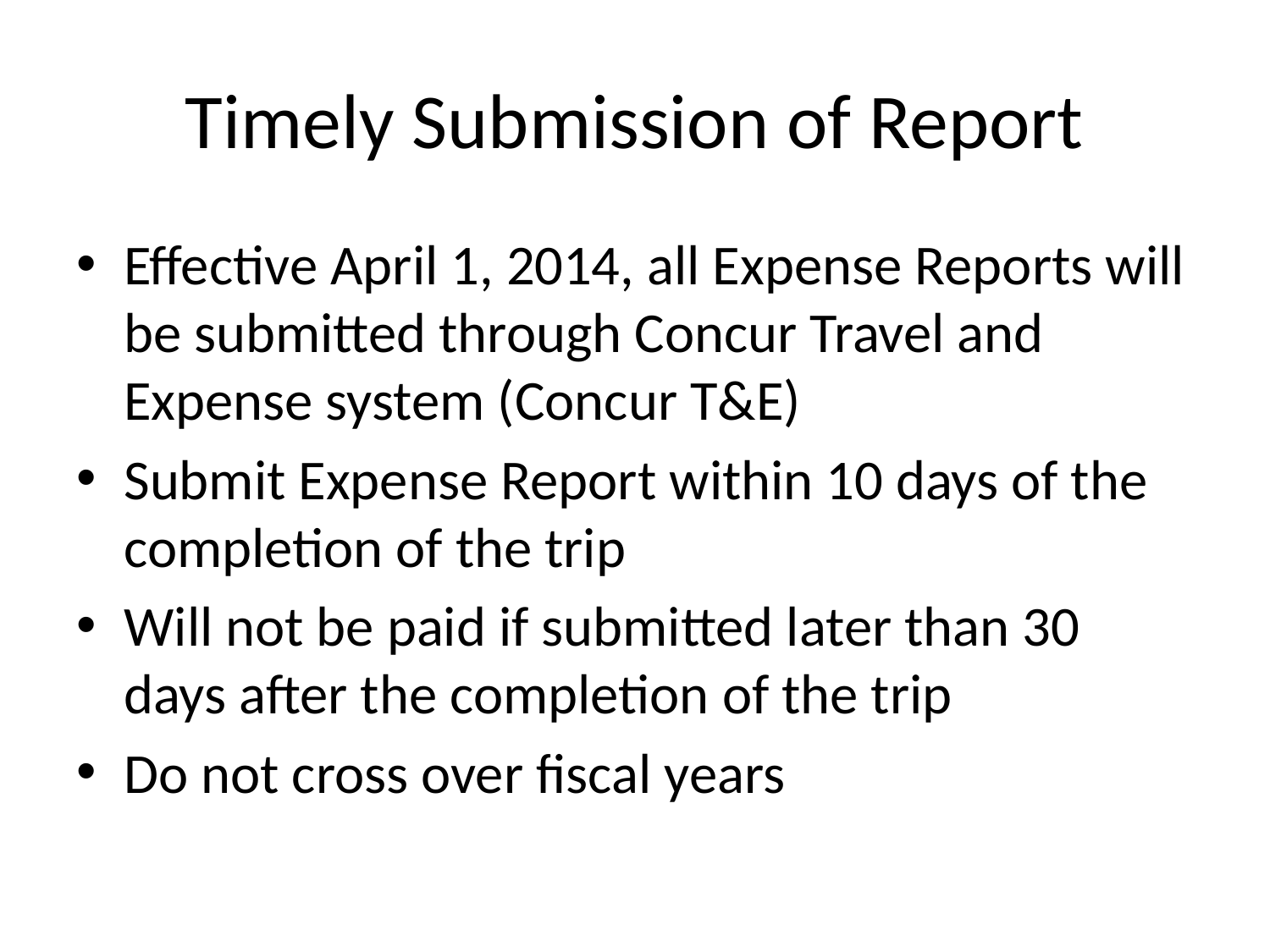

# Timely Submission of Report
Effective April 1, 2014, all Expense Reports will be submitted through Concur Travel and Expense system (Concur T&E)
Submit Expense Report within 10 days of the completion of the trip
Will not be paid if submitted later than 30 days after the completion of the trip
Do not cross over fiscal years